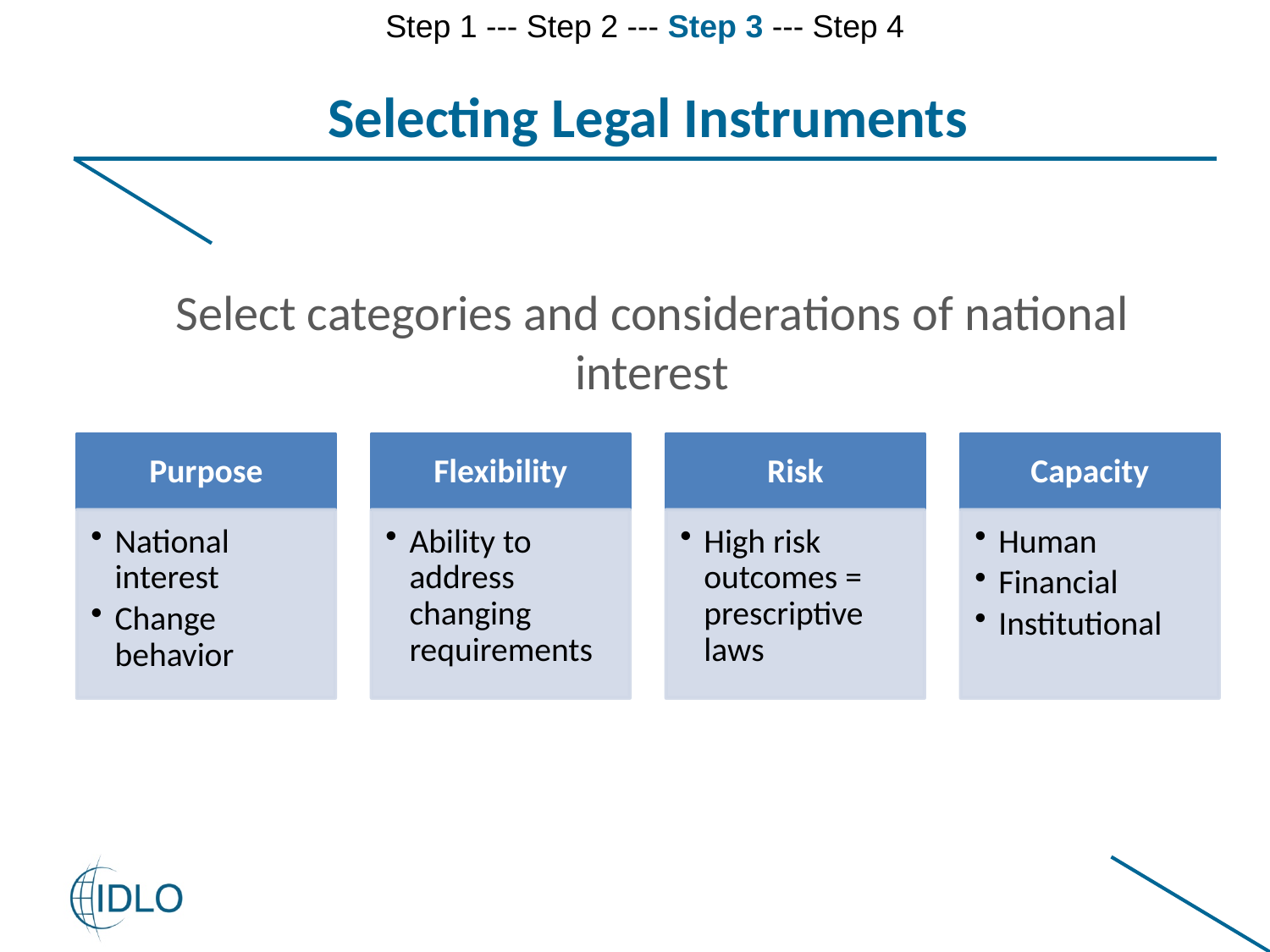

Step 1 --- Step 2 --- Step 3 --- Step 4
Selecting Legal Instruments

Select categories and considerations of national interest
Purpose
National interest
Change behavior
Flexibility
Ability to address changing requirements
Risk
High risk outcomes = prescriptive laws
Capacity
Human
Financial
Institutional